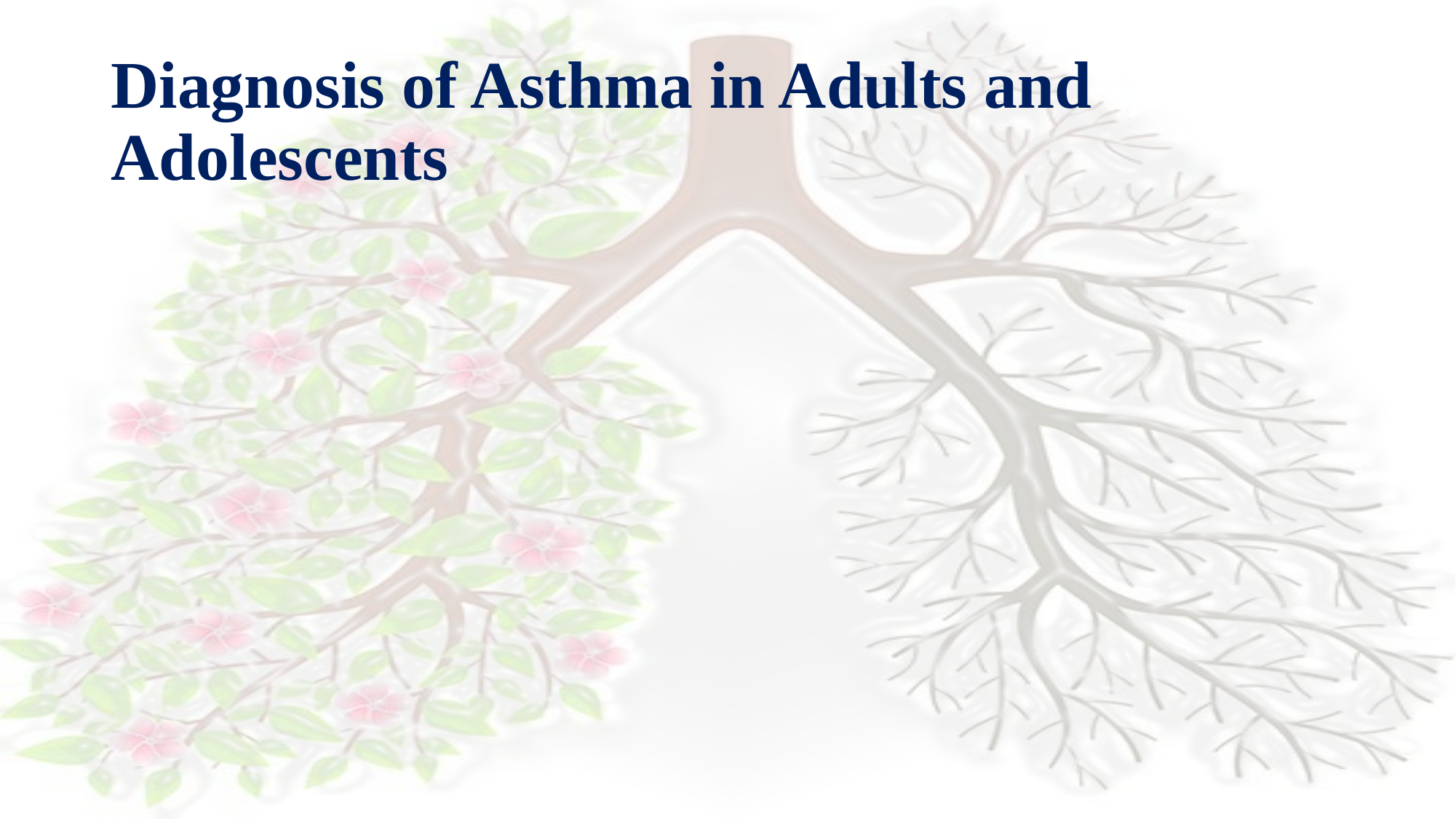

# Diagnosis of Asthma in Adults and Adolescents